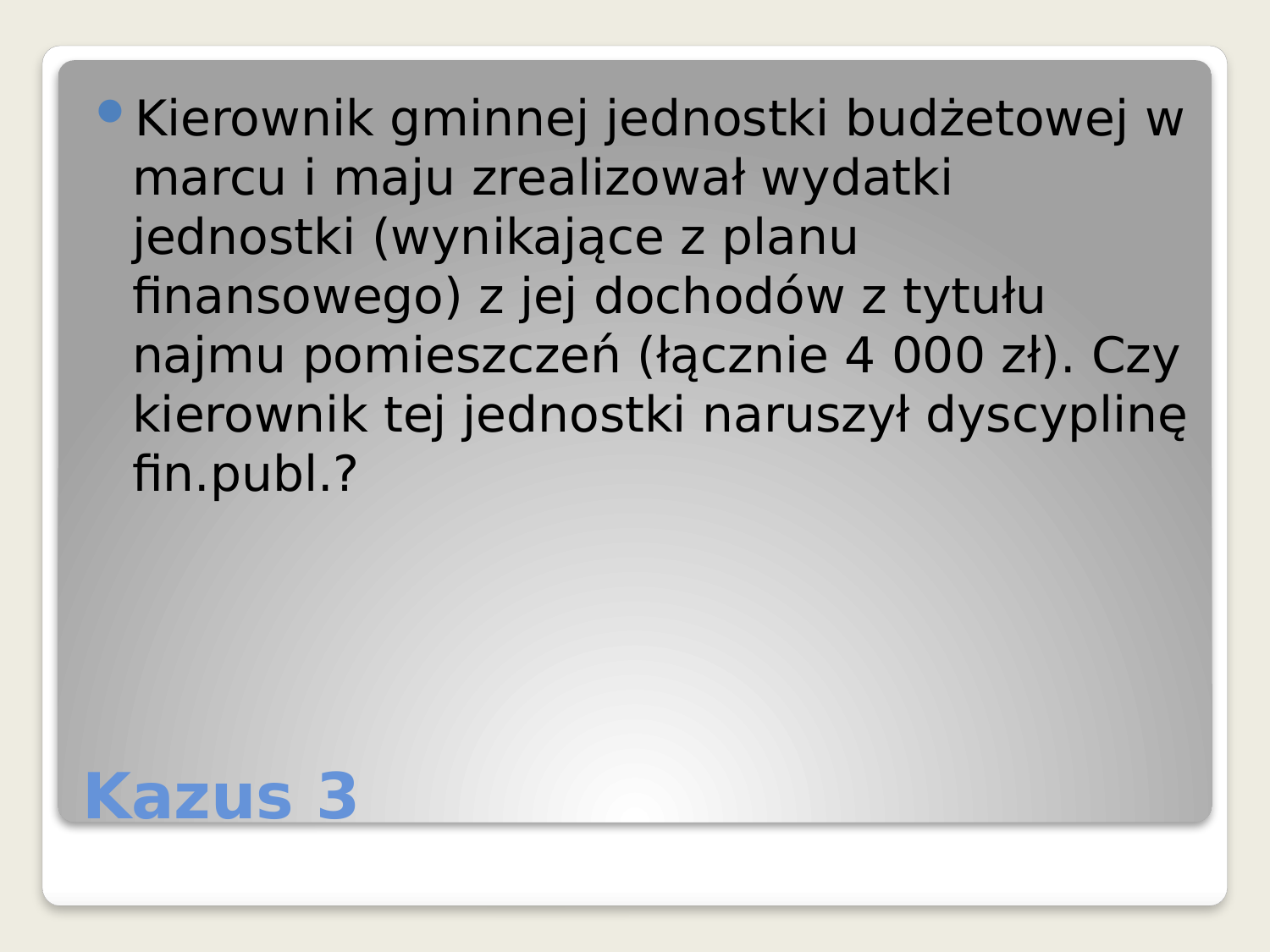

Kierownik gminnej jednostki budżetowej w marcu i maju zrealizował wydatki jednostki (wynikające z planu finansowego) z jej dochodów z tytułu najmu pomieszczeń (łącznie 4 000 zł). Czy kierownik tej jednostki naruszył dyscyplinę fin.publ.?
# Kazus 3